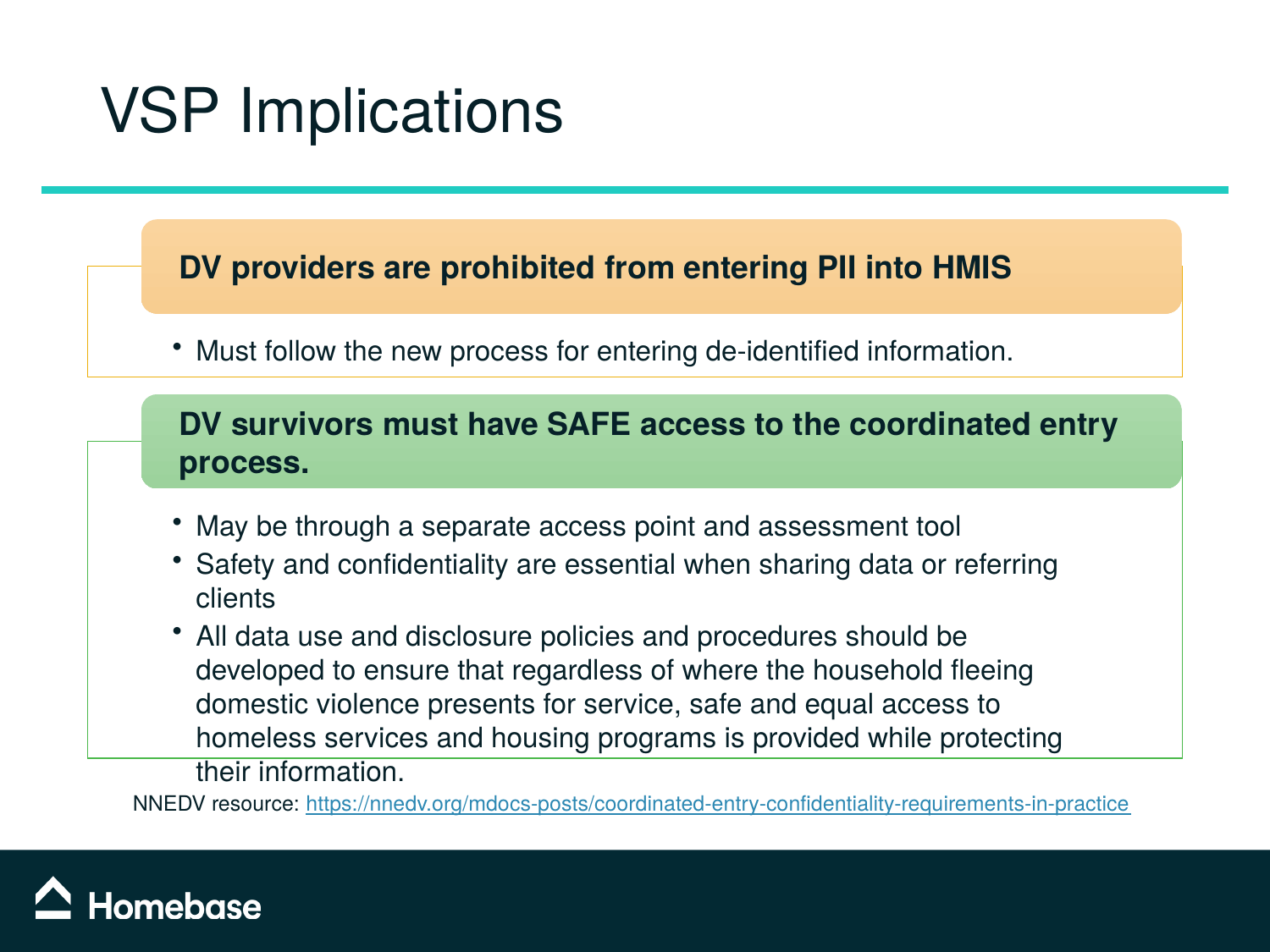

# VSP Implications
Must follow the new process for entering de-identified information.
DV providers are prohibited from entering PII into HMIS
May be through a separate access point and assessment tool
Safety and confidentiality are essential when sharing data or referring clients
All data use and disclosure policies and procedures should be developed to ensure that regardless of where the household fleeing domestic violence presents for service, safe and equal access to homeless services and housing programs is provided while protecting their information.
DV survivors must have SAFE access to the coordinated entry process.
NNEDV resource: https://nnedv.org/mdocs-posts/coordinated-entry-confidentiality-requirements-in-practice